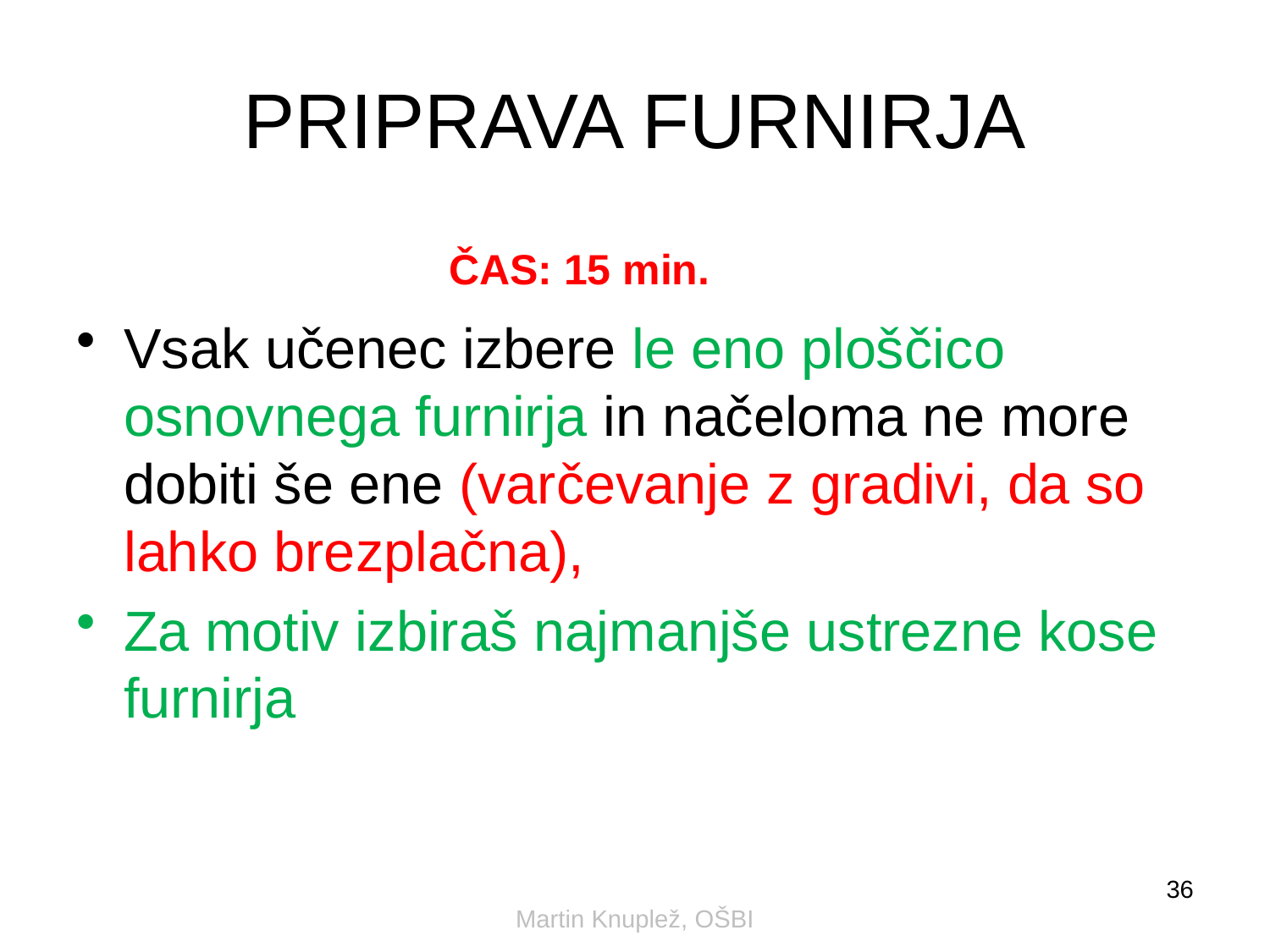

# PRIPRAVA FURNIRJA
ČAS: 15 min.
Vsak učenec izbere le eno ploščico osnovnega furnirja in načeloma ne more dobiti še ene (varčevanje z gradivi, da so lahko brezplačna),
Za motiv izbiraš najmanjše ustrezne kose furnirja
36
Martin Knuplež, OŠBI